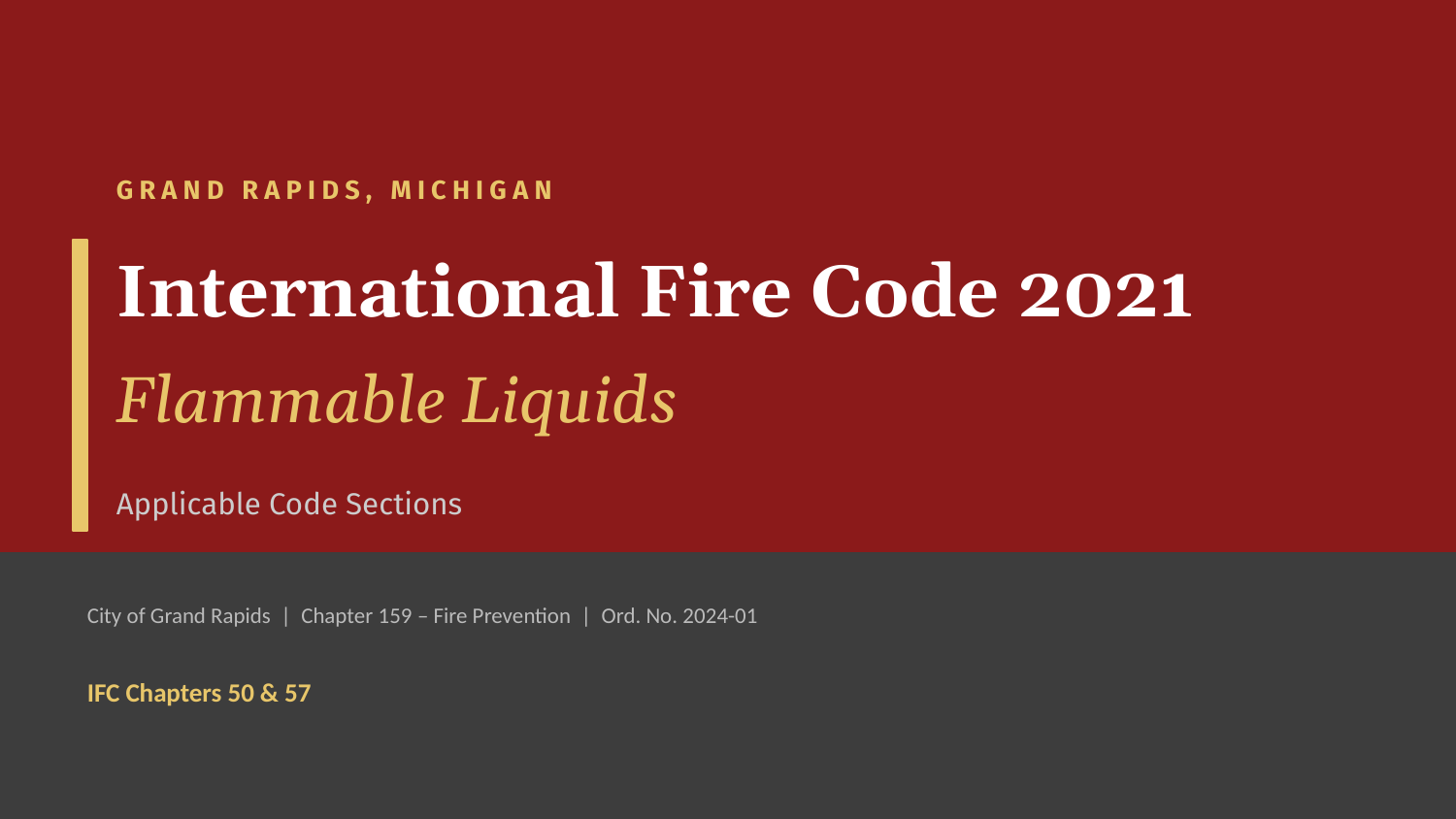

GRAND RAPIDS, MICHIGAN
International Fire Code 2021

Flammable Liquids
Applicable Code Sections

City of Grand Rapids  |  Chapter 159 – Fire Prevention  |  Ord. No. 2024-01
IFC Chapters 50 & 57